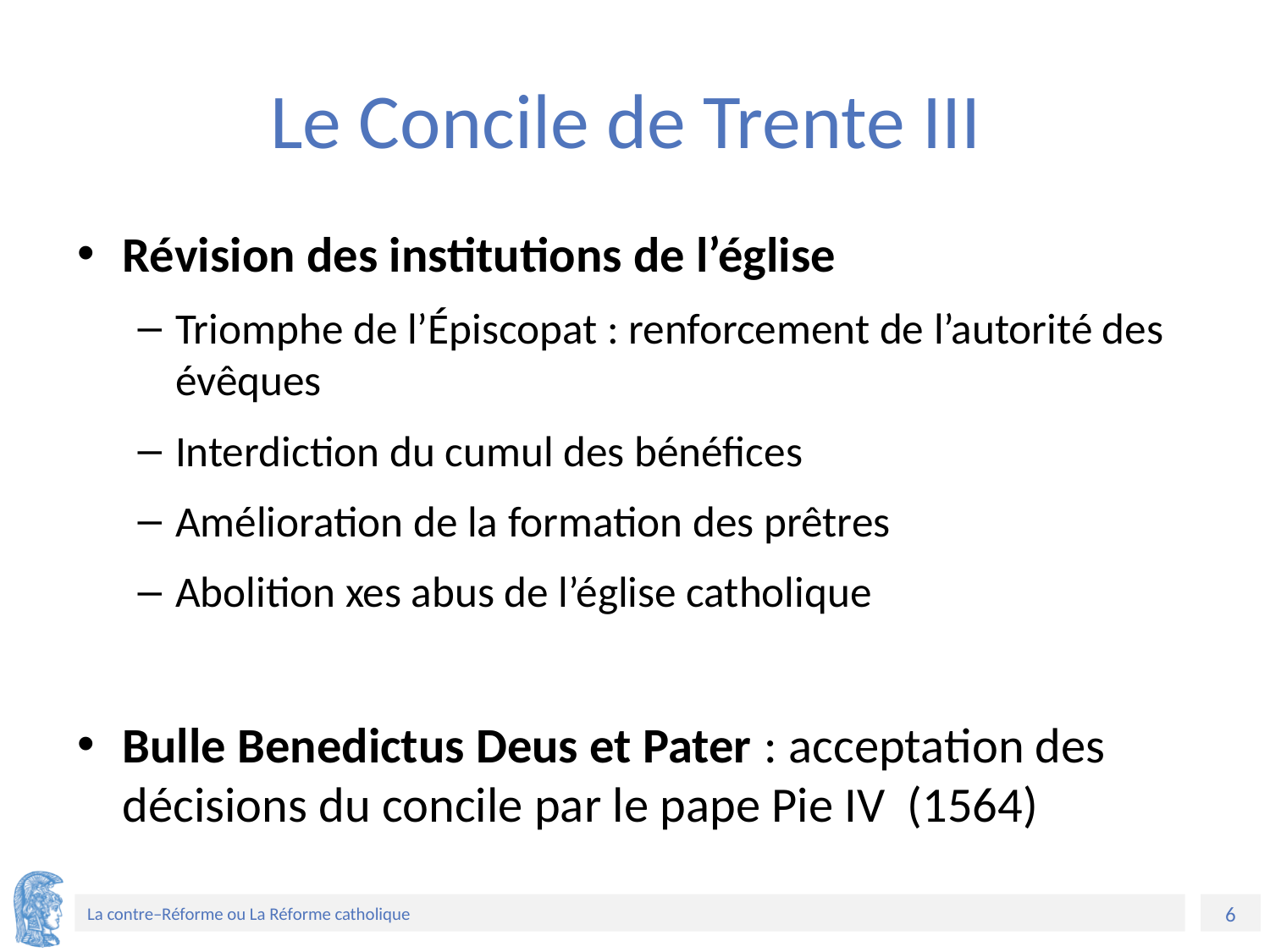

# Le Concile de Trente III
Révision des institutions de l’église
Triomphe de l’Épiscopat : renforcement de l’autorité des évêques
Interdiction du cumul des bénéfices
Amélioration de la formation des prêtres
Abolition xes abus de l’église catholique

Bulle Benedictus Deus et Pater : acceptation des décisions du concile par le pape Pie IV  (1564)